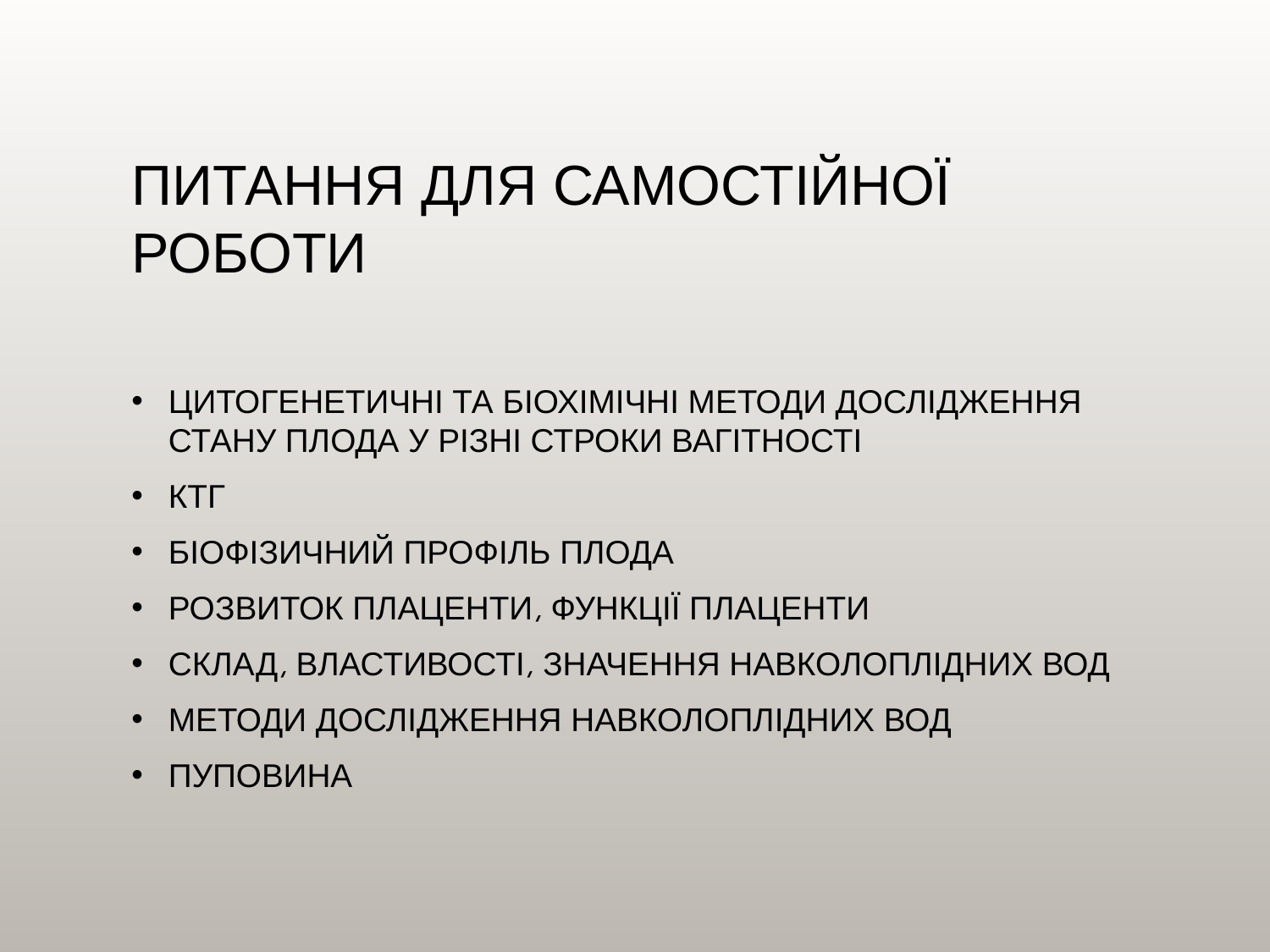

# Питання для самостійної роботи
Цитогенетичні та біохімічні методи дослідження стану плода у різні строки вагітності
КТГ
Біофізичний профіль плода
Розвиток плаценти, функції плаценти
Склад, властивості, значення навколоплідних вод
Методи дослідження навколоплідних вод
Пуповина